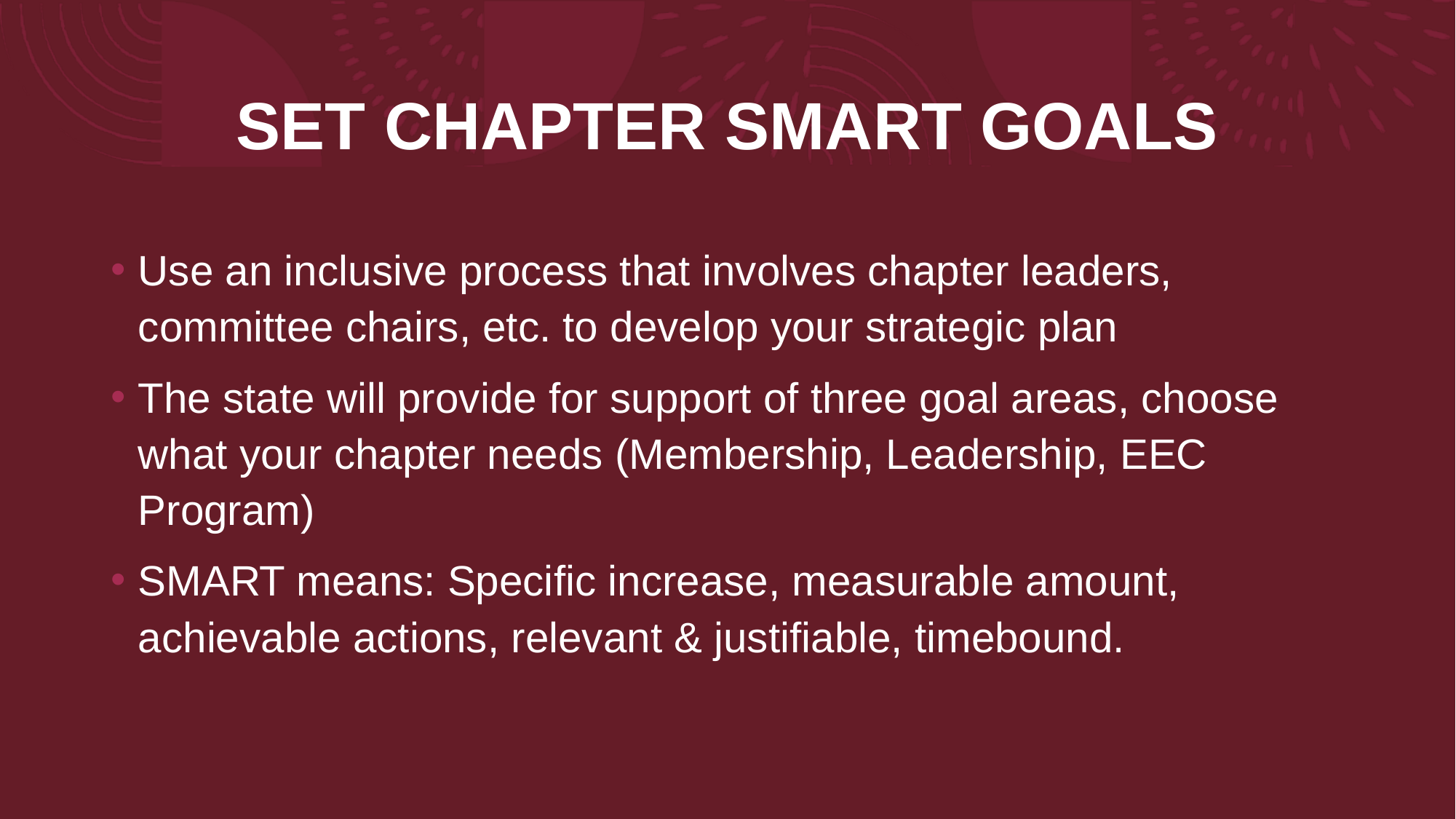

# SET CHAPTER SMART GOALS
Use an inclusive process that involves chapter leaders, committee chairs, etc. to develop your strategic plan
The state will provide for support of three goal areas, choose what your chapter needs (Membership, Leadership, EEC Program)
SMART means: Specific increase, measurable amount, achievable actions, relevant & justifiable, timebound.